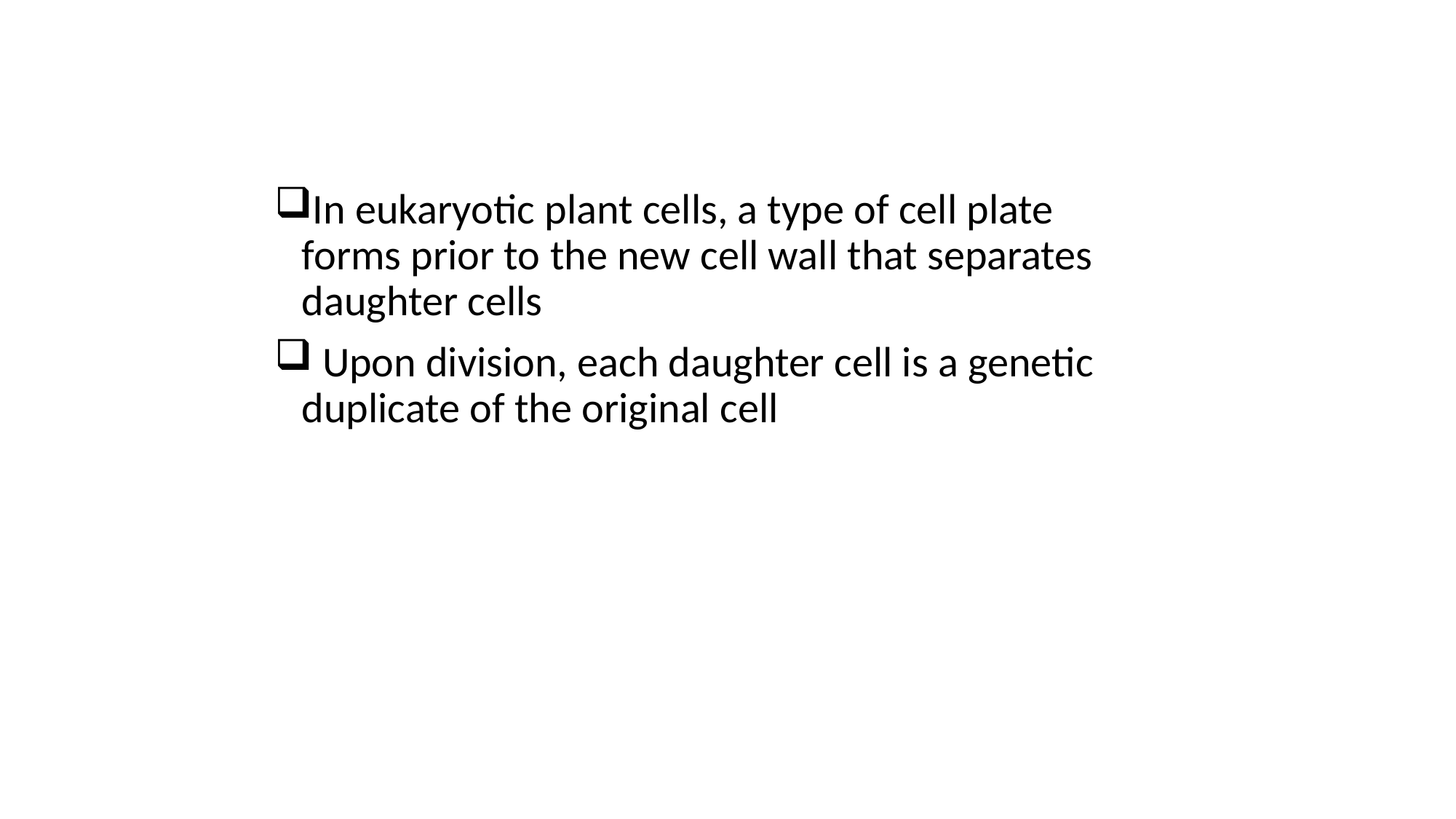

In eukaryotic plant cells, a type of cell plate forms prior to the new cell wall that separates daughter cells
 Upon division, each daughter cell is a genetic duplicate of the original cell